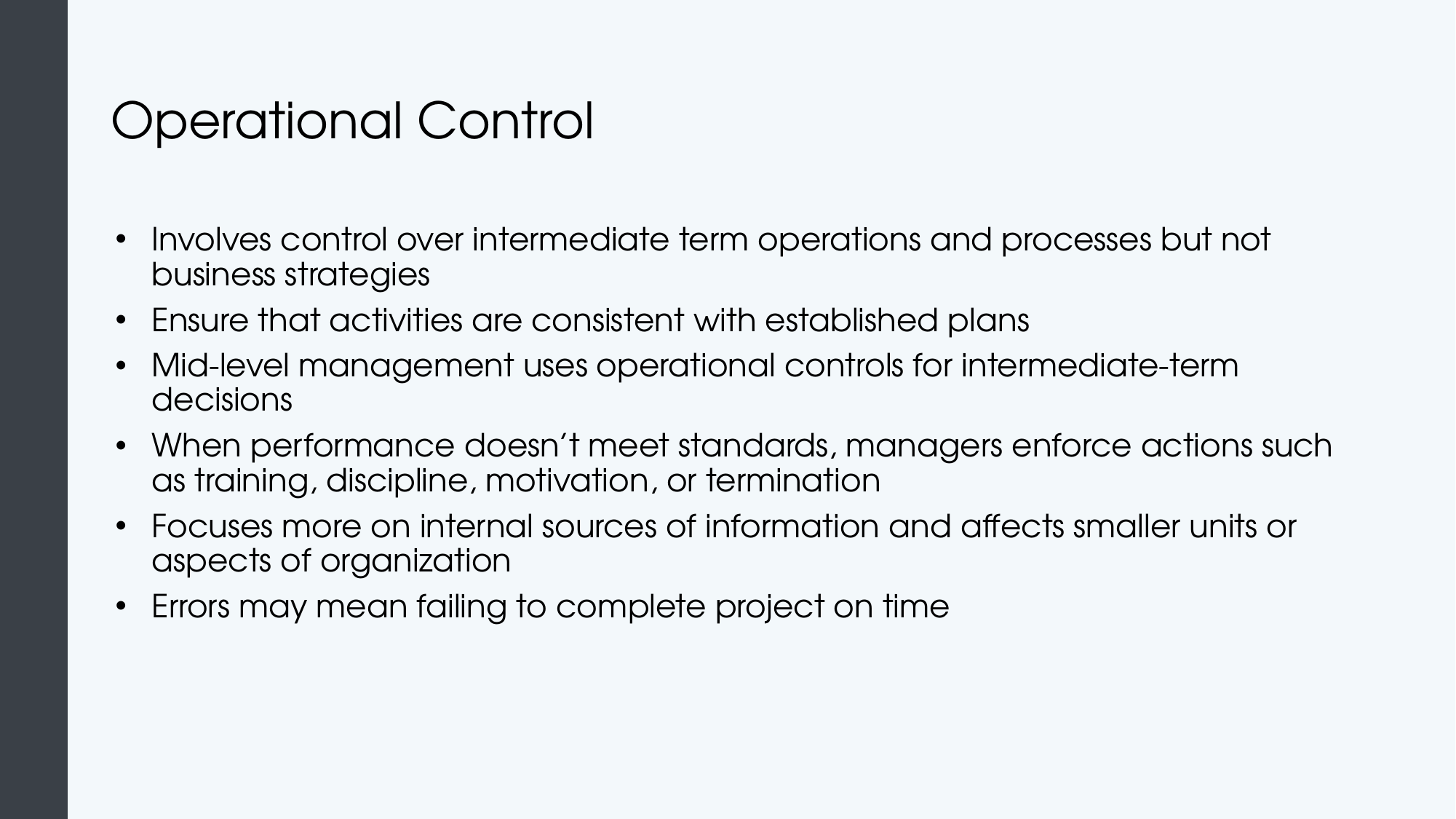

# Operational Control
Involves control over intermediate term operations and processes but not business strategies
Ensure that activities are consistent with established plans
Mid-level management uses operational controls for intermediate-term decisions
When performance doesn’t meet standards, managers enforce actions such as training, discipline, motivation, or termination
Focuses more on internal sources of information and affects smaller units or aspects of organization
Errors may mean failing to complete project on time